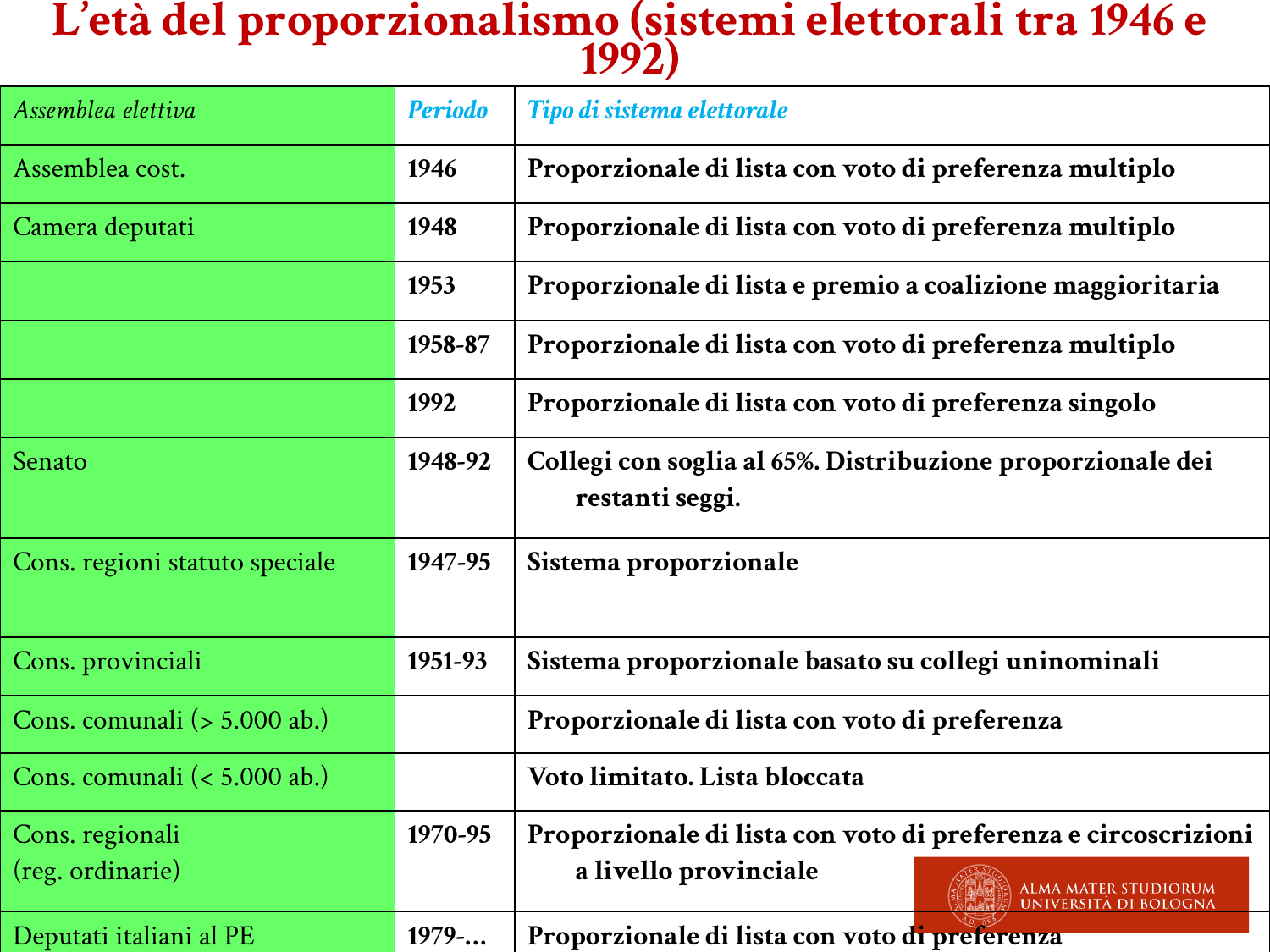

L’età del proporzionalismo (sistemi elettorali tra 1946 e 1992)
| Assemblea elettiva | Periodo | Tipo di sistema elettorale |
| --- | --- | --- |
| Assemblea cost. | 1946 | Proporzionale di lista con voto di preferenza multiplo |
| Camera deputati | 1948 | Proporzionale di lista con voto di preferenza multiplo |
|  | 1953 | Proporzionale di lista e premio a coalizione maggioritaria |
|  | 1958-87 | Proporzionale di lista con voto di preferenza multiplo |
|  | 1992 | Proporzionale di lista con voto di preferenza singolo |
| Senato | 1948-92 | Collegi con soglia al 65%. Distribuzione proporzionale dei restanti seggi. |
| Cons. regioni statuto speciale | 1947-95 | Sistema proporzionale |
| Cons. provinciali | 1951-93 | Sistema proporzionale basato su collegi uninominali |
| Cons. comunali (> 5.000 ab.) |  | Proporzionale di lista con voto di preferenza |
| Cons. comunali (< 5.000 ab.) |  | Voto limitato. Lista bloccata |
| Cons. regionali (reg. ordinarie) | 1970-95 | Proporzionale di lista con voto di preferenza e circoscrizioni a livello provinciale |
| Deputati italiani al PE | 1979-… | Proporzionale di lista con voto di preferenza |